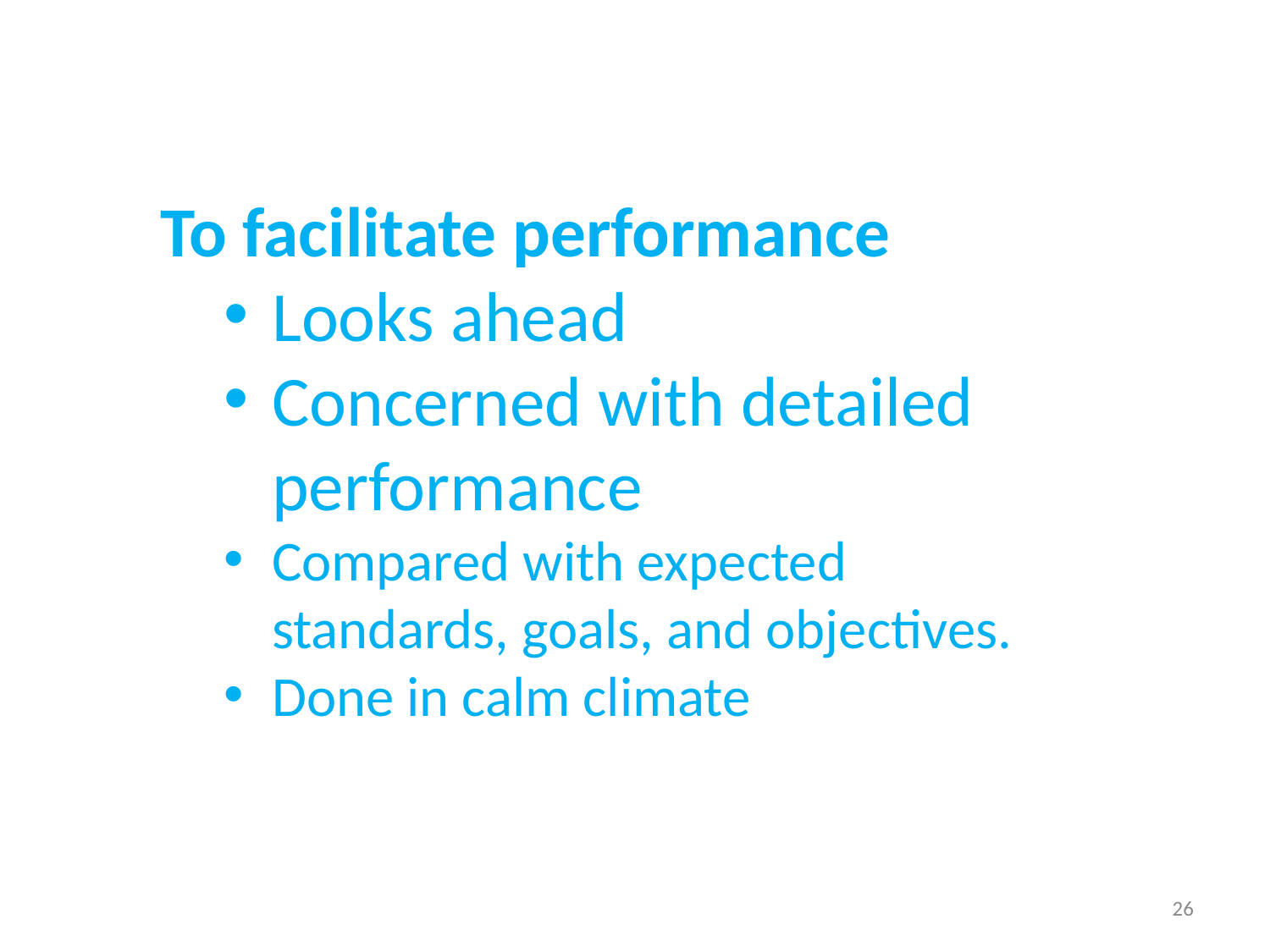

#
To facilitate performance
Looks ahead
Concerned with detailed performance
Compared with expected standards, goals, and objectives.
Done in calm climate

26